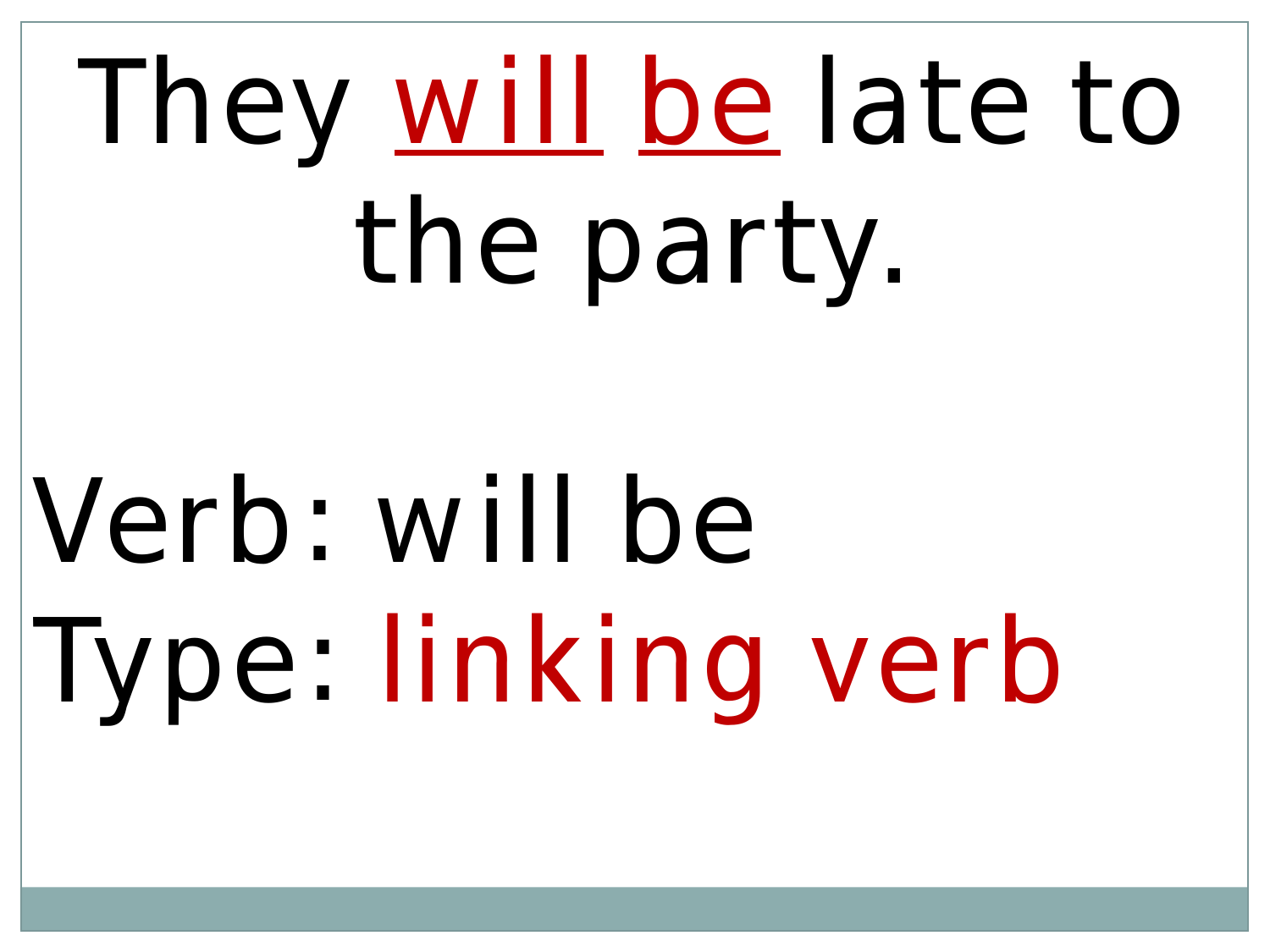

They will be late to the party.

Verb: will be
Type: linking verb